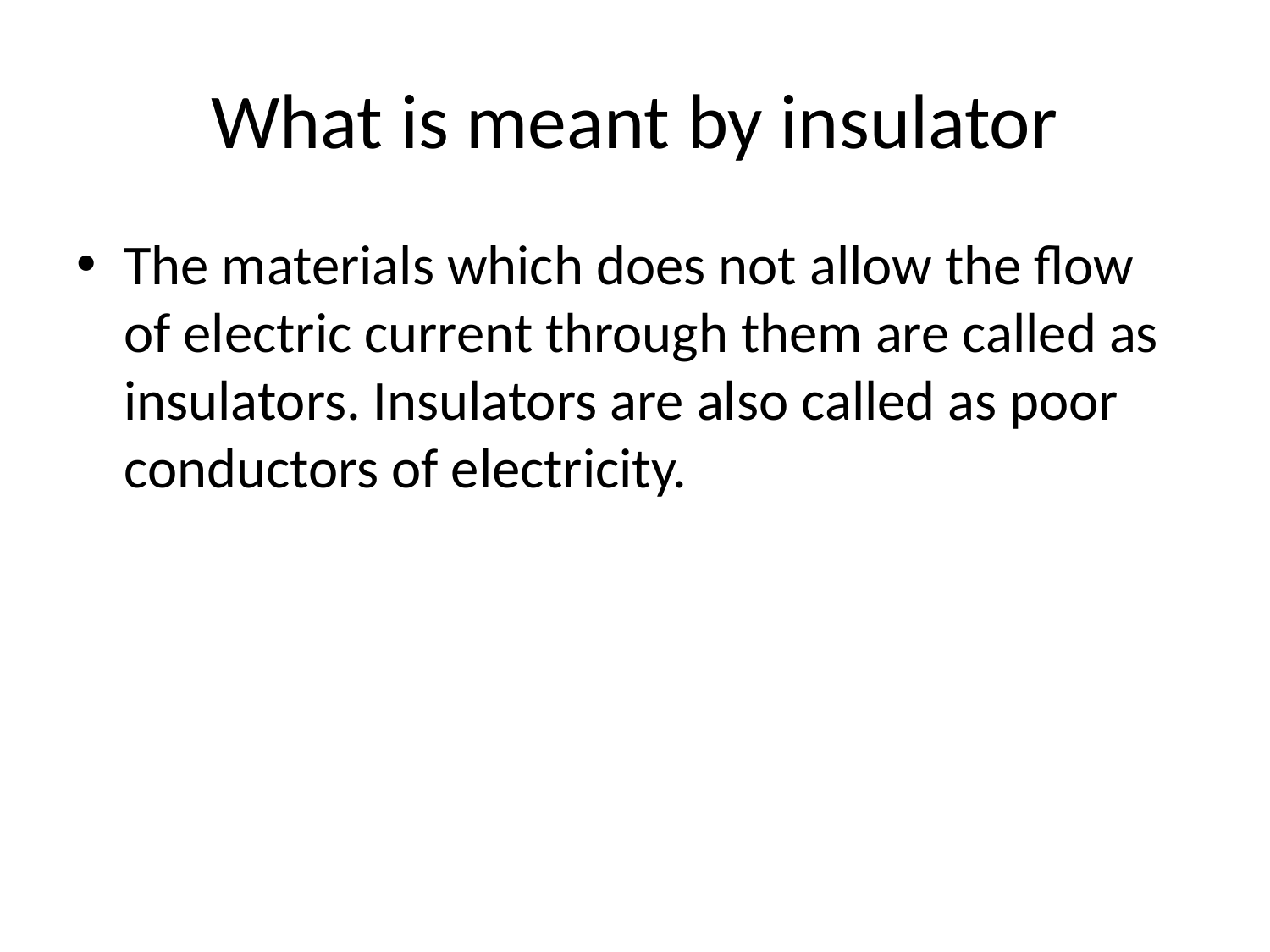

# What is meant by insulator
The materials which does not allow the flow of electric current through them are called as insulators. Insulators are also called as poor conductors of electricity.